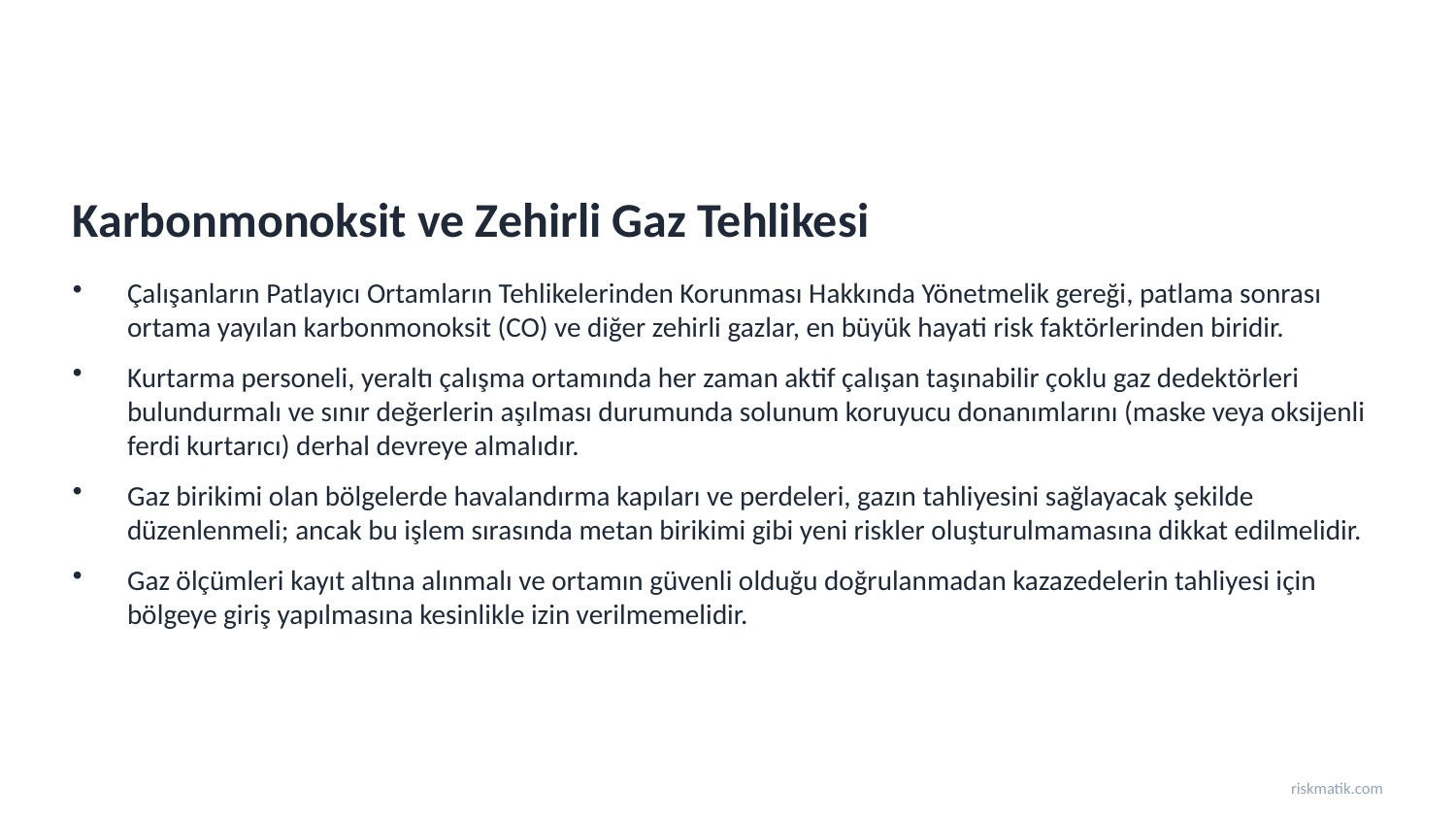

Karbonmonoksit ve Zehirli Gaz Tehlikesi
Çalışanların Patlayıcı Ortamların Tehlikelerinden Korunması Hakkında Yönetmelik gereği, patlama sonrası ortama yayılan karbonmonoksit (CO) ve diğer zehirli gazlar, en büyük hayati risk faktörlerinden biridir.
Kurtarma personeli, yeraltı çalışma ortamında her zaman aktif çalışan taşınabilir çoklu gaz dedektörleri bulundurmalı ve sınır değerlerin aşılması durumunda solunum koruyucu donanımlarını (maske veya oksijenli ferdi kurtarıcı) derhal devreye almalıdır.
Gaz birikimi olan bölgelerde havalandırma kapıları ve perdeleri, gazın tahliyesini sağlayacak şekilde düzenlenmeli; ancak bu işlem sırasında metan birikimi gibi yeni riskler oluşturulmamasına dikkat edilmelidir.
Gaz ölçümleri kayıt altına alınmalı ve ortamın güvenli olduğu doğrulanmadan kazazedelerin tahliyesi için bölgeye giriş yapılmasına kesinlikle izin verilmemelidir.
riskmatik.com